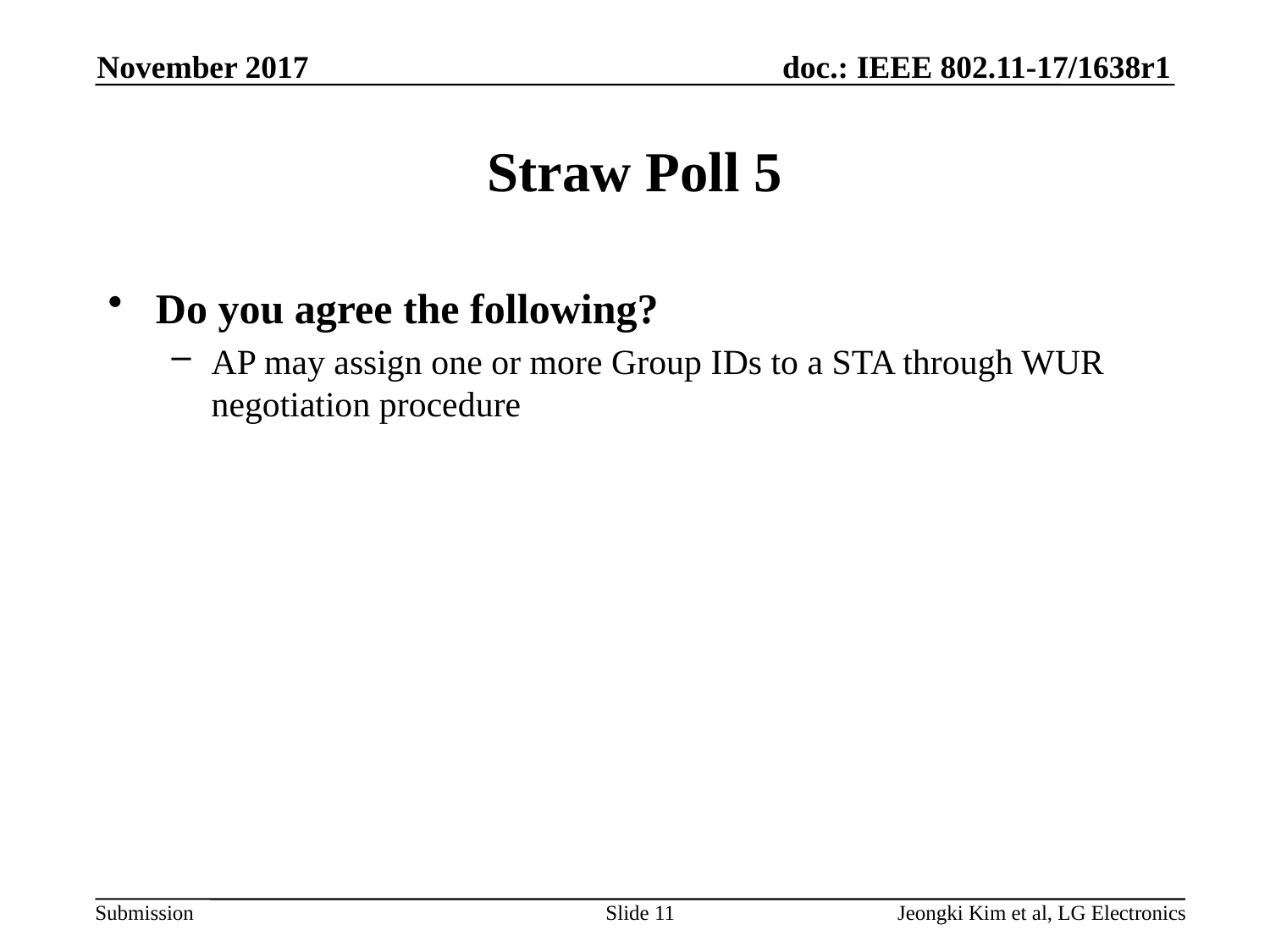

November 2017
# Straw Poll 5
Do you agree the following?
AP may assign one or more Group IDs to a STA through WUR negotiation procedure
Slide 11
Jeongki Kim et al, LG Electronics